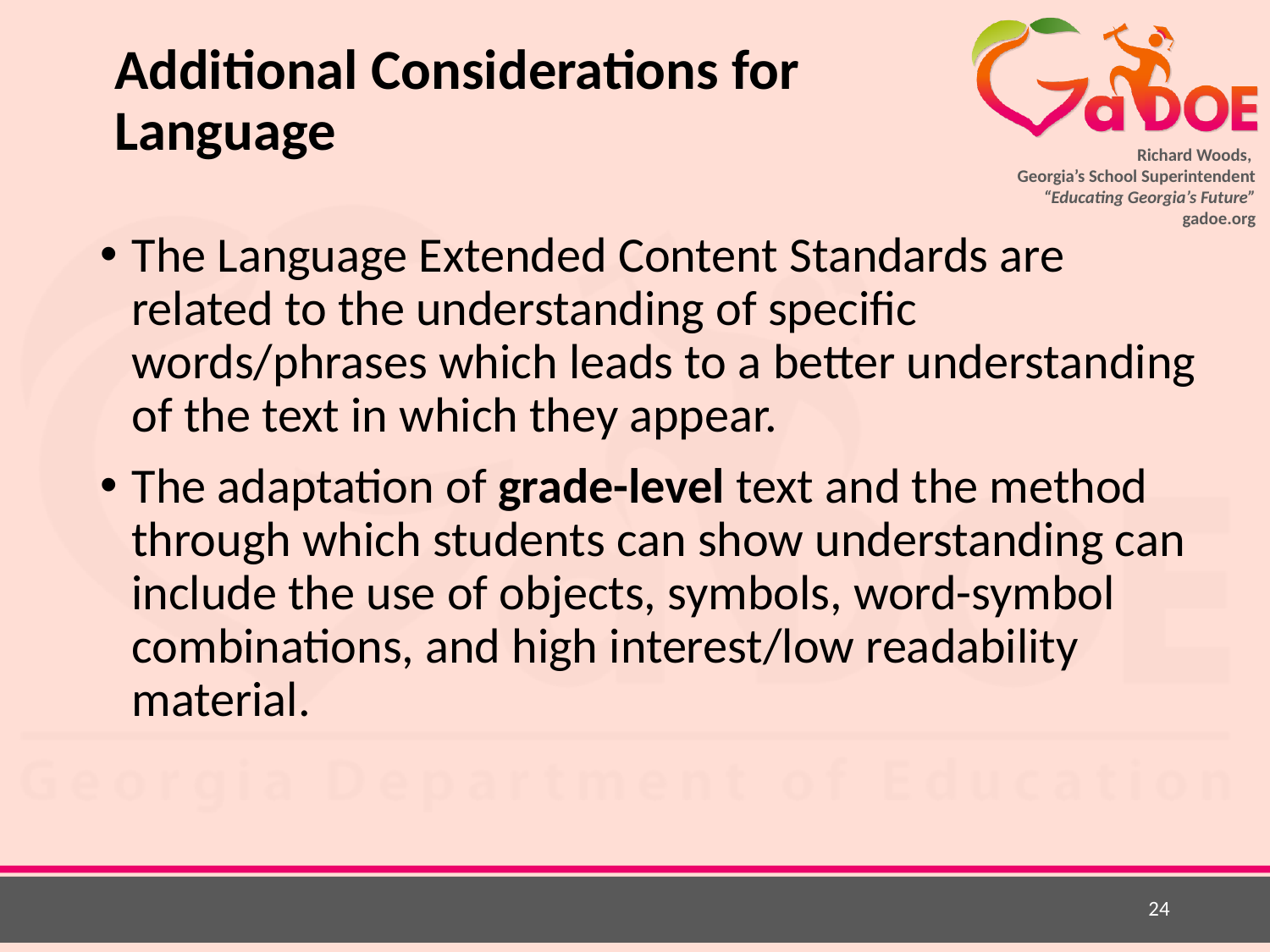

# Additional Considerations for Language
The Language Extended Content Standards are related to the understanding of specific words/phrases which leads to a better understanding of the text in which they appear.
The adaptation of grade-level text and the method through which students can show understanding can include the use of objects, symbols, word-symbol combinations, and high interest/low readability material.

24